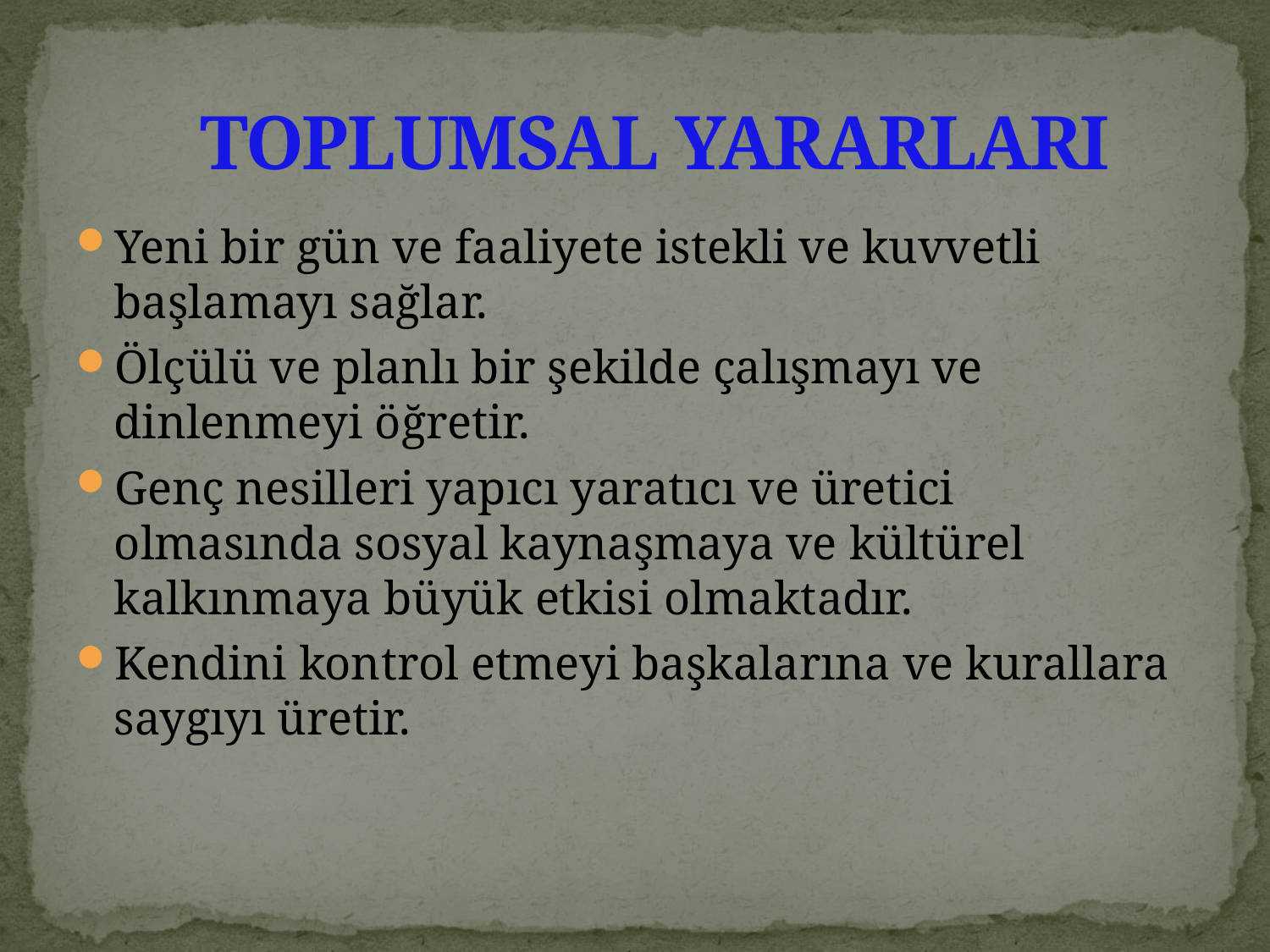

# TOPLUMSAL YARARLARI
Yeni bir gün ve faaliyete istekli ve kuvvetli başlamayı sağlar.
Ölçülü ve planlı bir şekilde çalışmayı ve dinlenmeyi öğretir.
Genç nesilleri yapıcı yaratıcı ve üretici olmasında sosyal kaynaşmaya ve kültürel kalkınmaya büyük etkisi olmaktadır.
Kendini kontrol etmeyi başkalarına ve kurallara saygıyı üretir.